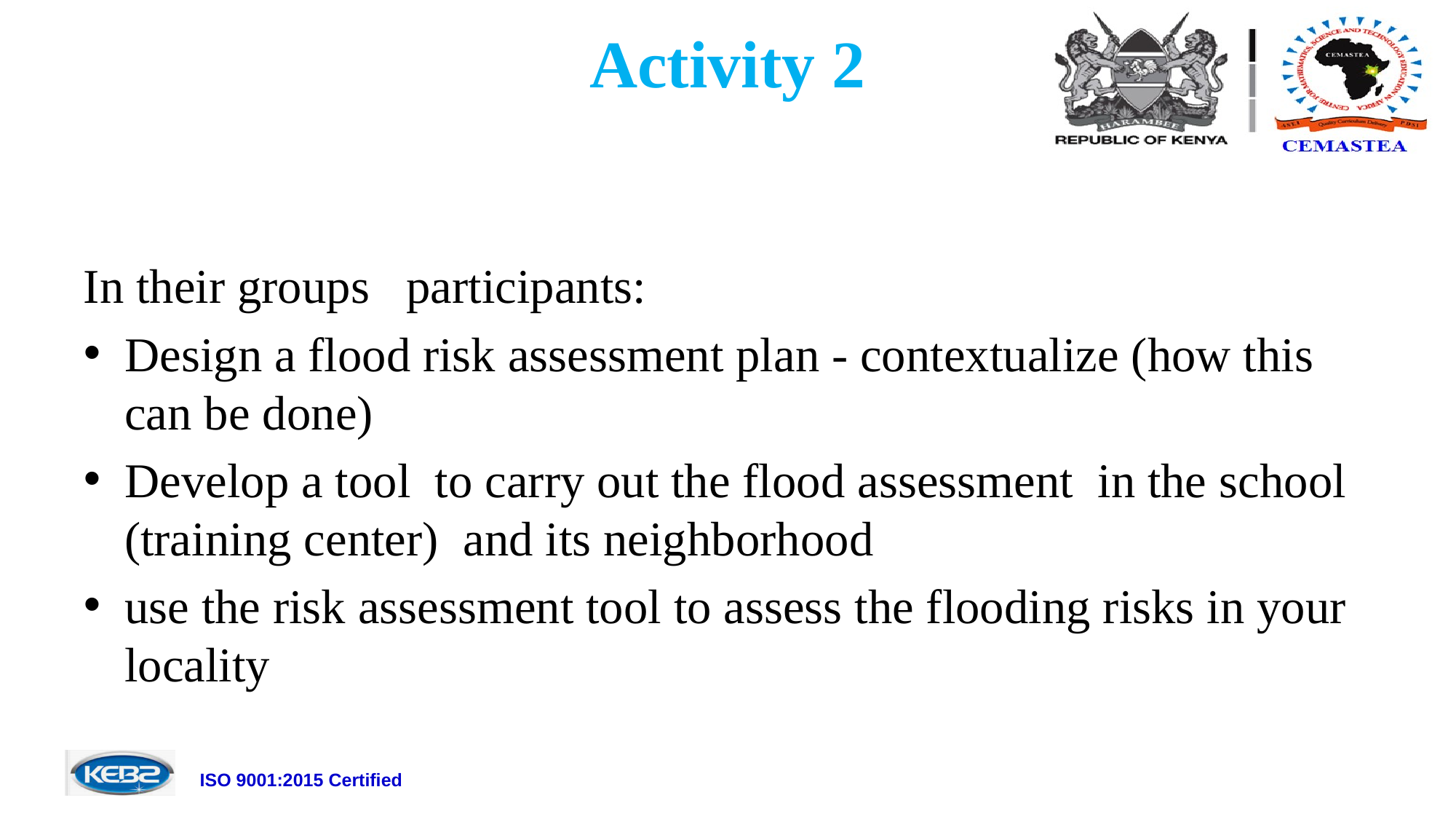

# Activity 2
In their groups   participants:
Design a flood risk assessment plan - contextualize (how this can be done)
Develop a tool  to carry out the flood assessment  in the school (training center)  and its neighborhood
use the risk assessment tool to assess the flooding risks in your locality